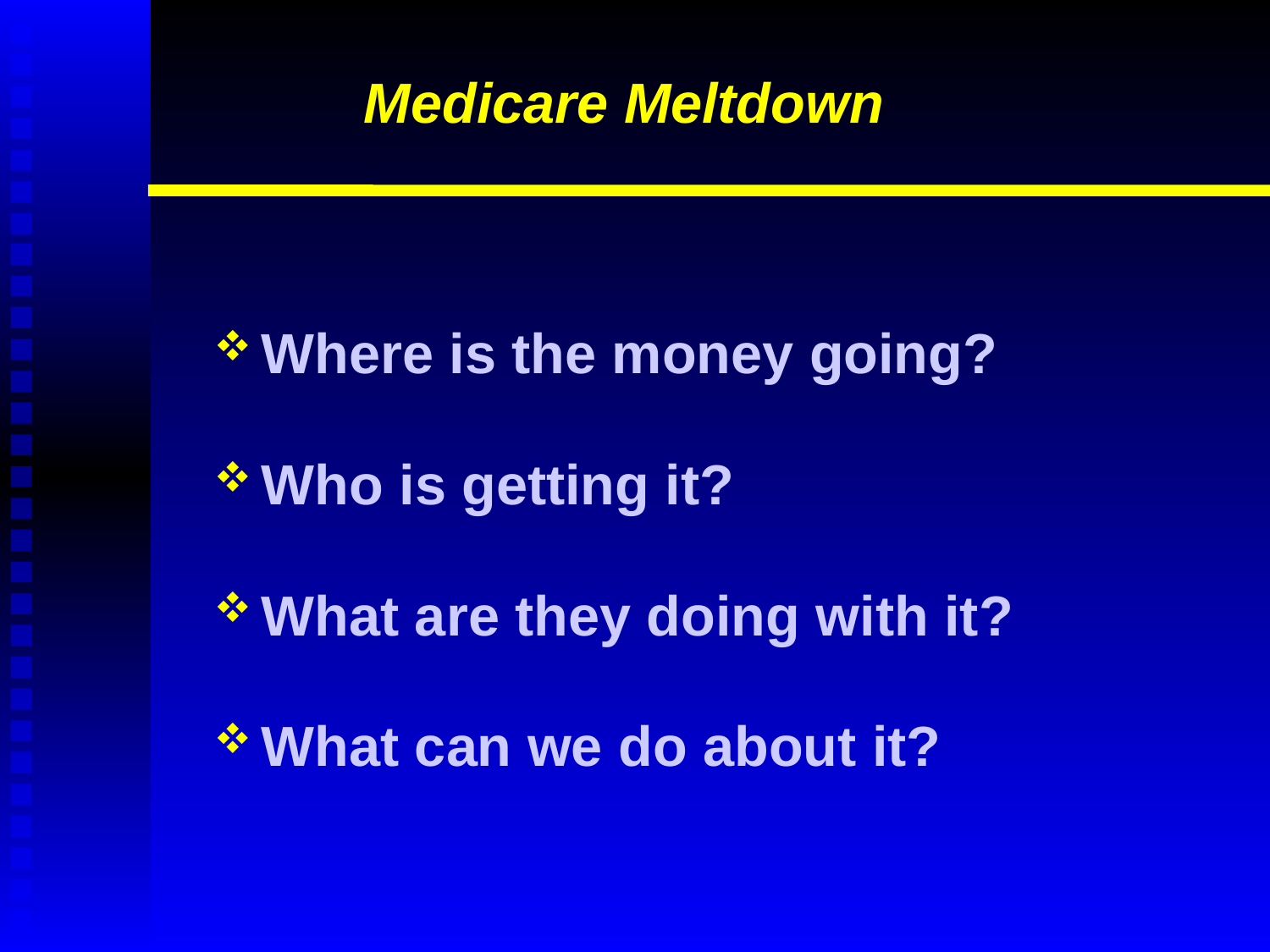

# Medicare Meltdown

Where is the money going?

Who is getting it?

What are they doing with it?

What can we do about it?